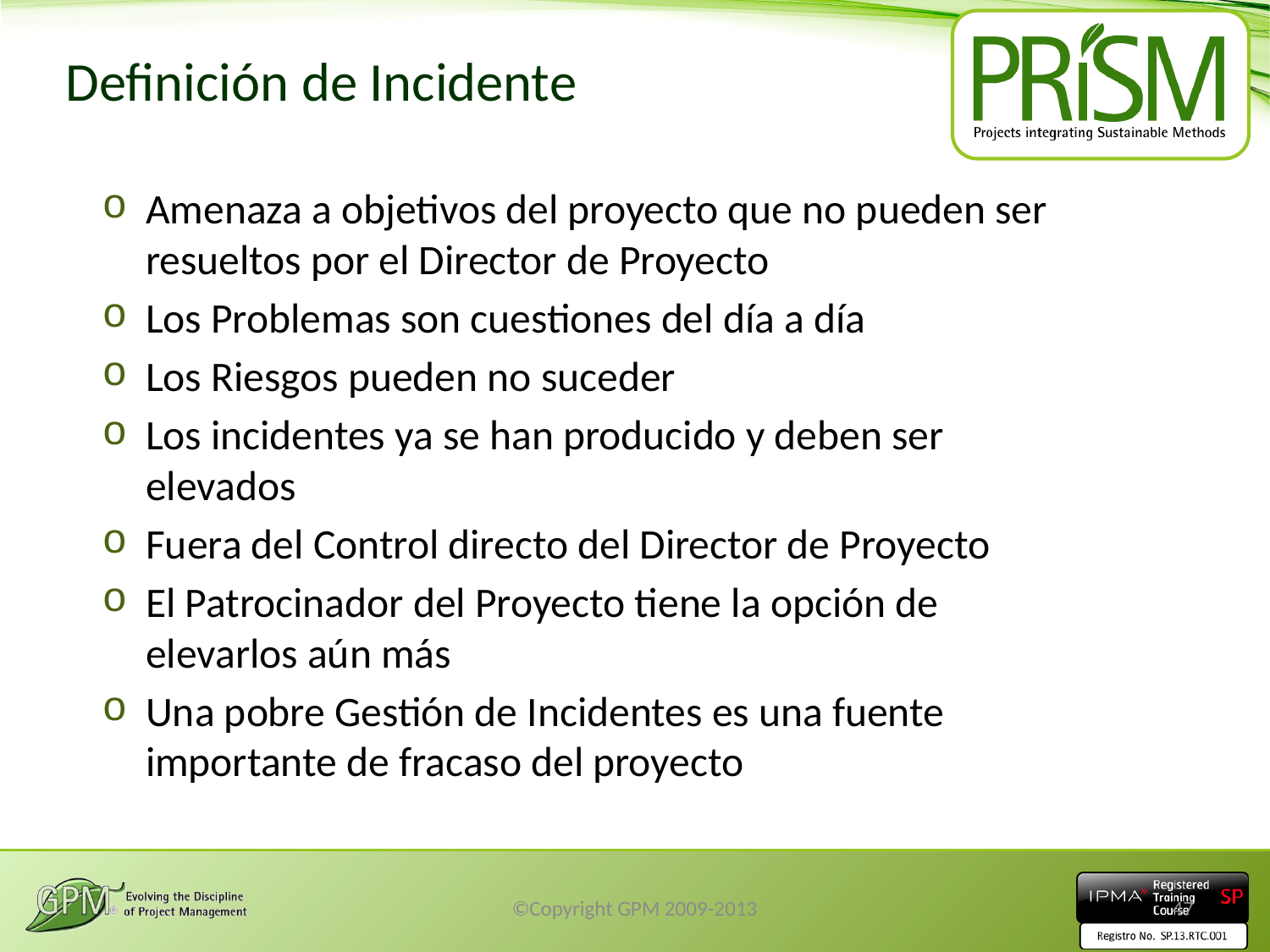

# Definición de Incidente
Amenaza a objetivos del proyecto que no pueden ser resueltos por el Director de Proyecto
Los Problemas son cuestiones del día a día
Los Riesgos pueden no suceder
Los incidentes ya se han producido y deben ser elevados
Fuera del Control directo del Director de Proyecto
El Patrocinador del Proyecto tiene la opción de elevarlos aún más
Una pobre Gestión de Incidentes es una fuente importante de fracaso del proyecto
©Copyright GPM 2009-2013
47